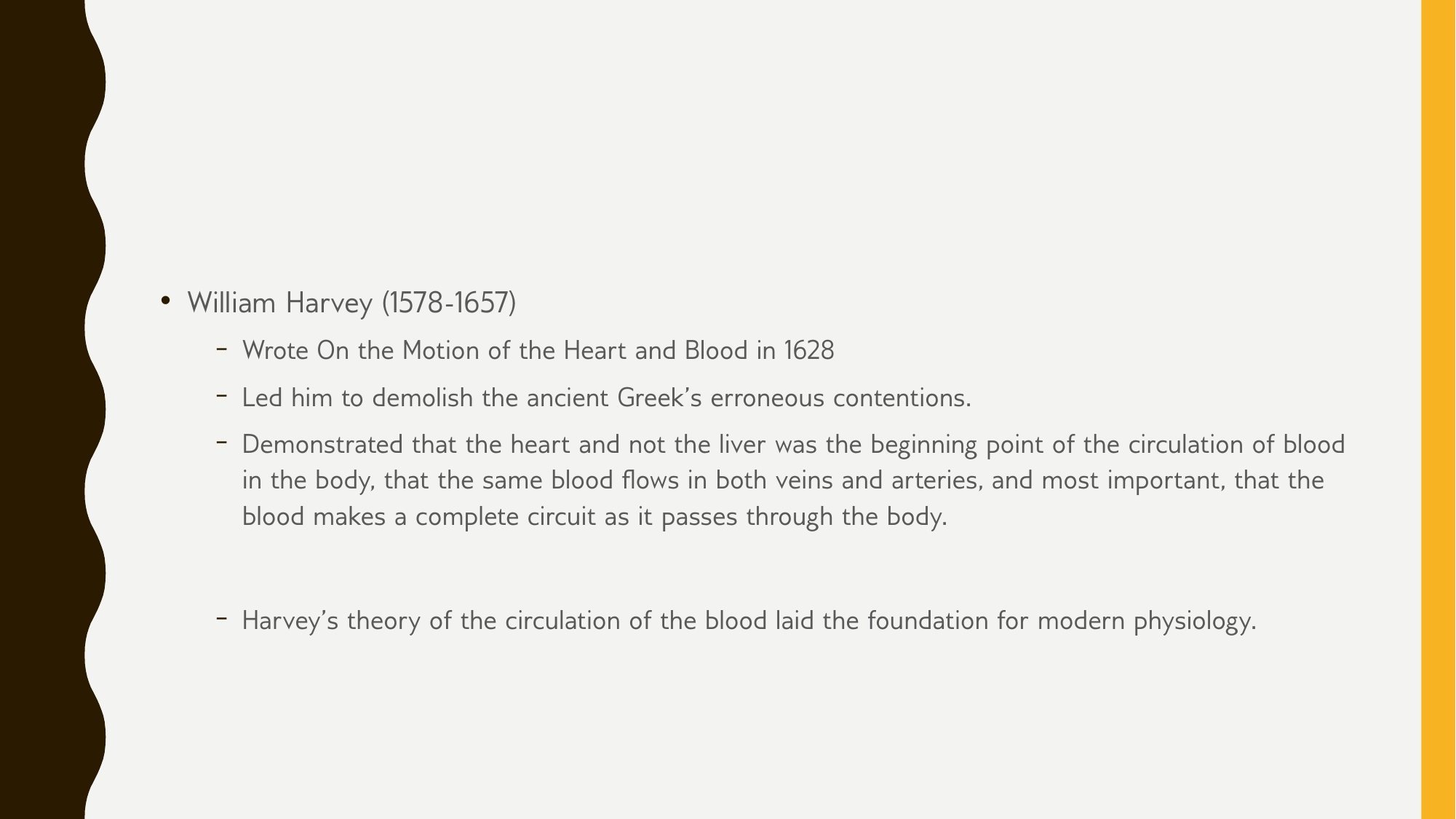

#
William Harvey (1578-1657)
Wrote On the Motion of the Heart and Blood in 1628
Led him to demolish the ancient Greek’s erroneous contentions.
Demonstrated that the heart and not the liver was the beginning point of the circulation of blood in the body, that the same blood flows in both veins and arteries, and most important, that the blood makes a complete circuit as it passes through the body.

Harvey’s theory of the circulation of the blood laid the foundation for modern physiology.